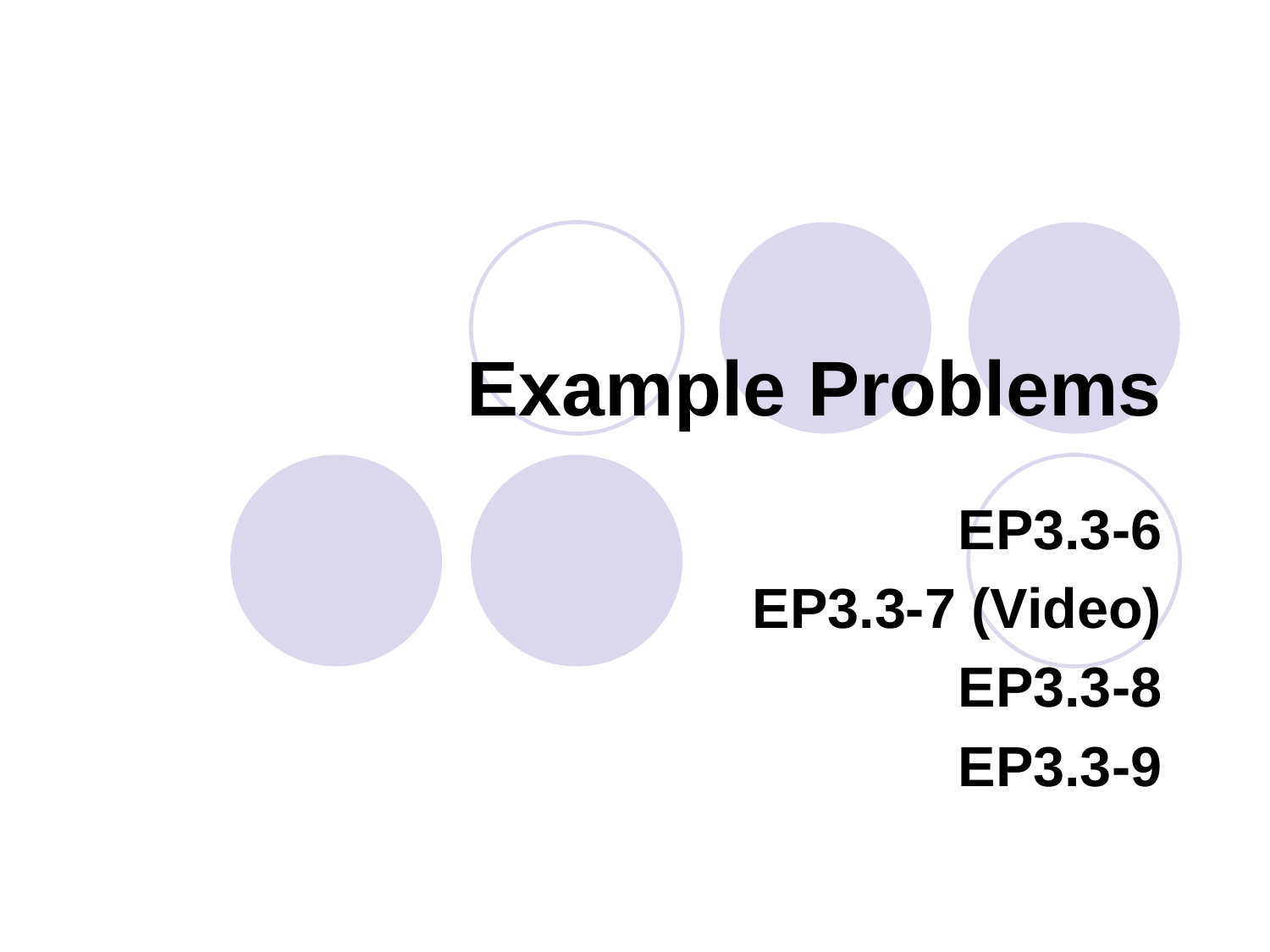

# Example Problems
EP3.3-6
EP3.3-7 (Video)
EP3.3-8
EP3.3-9